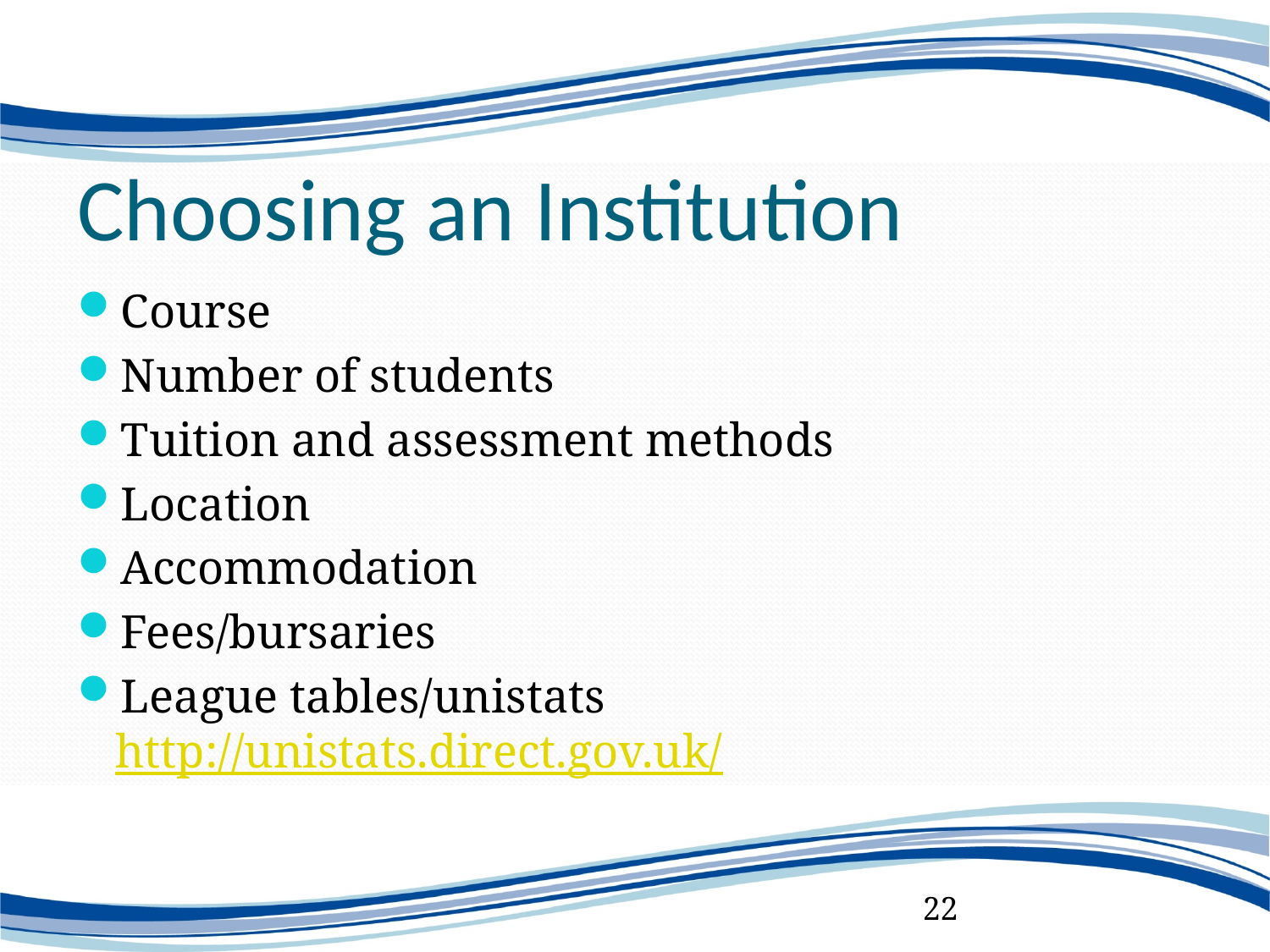

# Choosing an Institution
Course
Number of students
Tuition and assessment methods
Location
Accommodation
Fees/bursaries
League tables/unistats    http://unistats.direct.gov.uk/

22